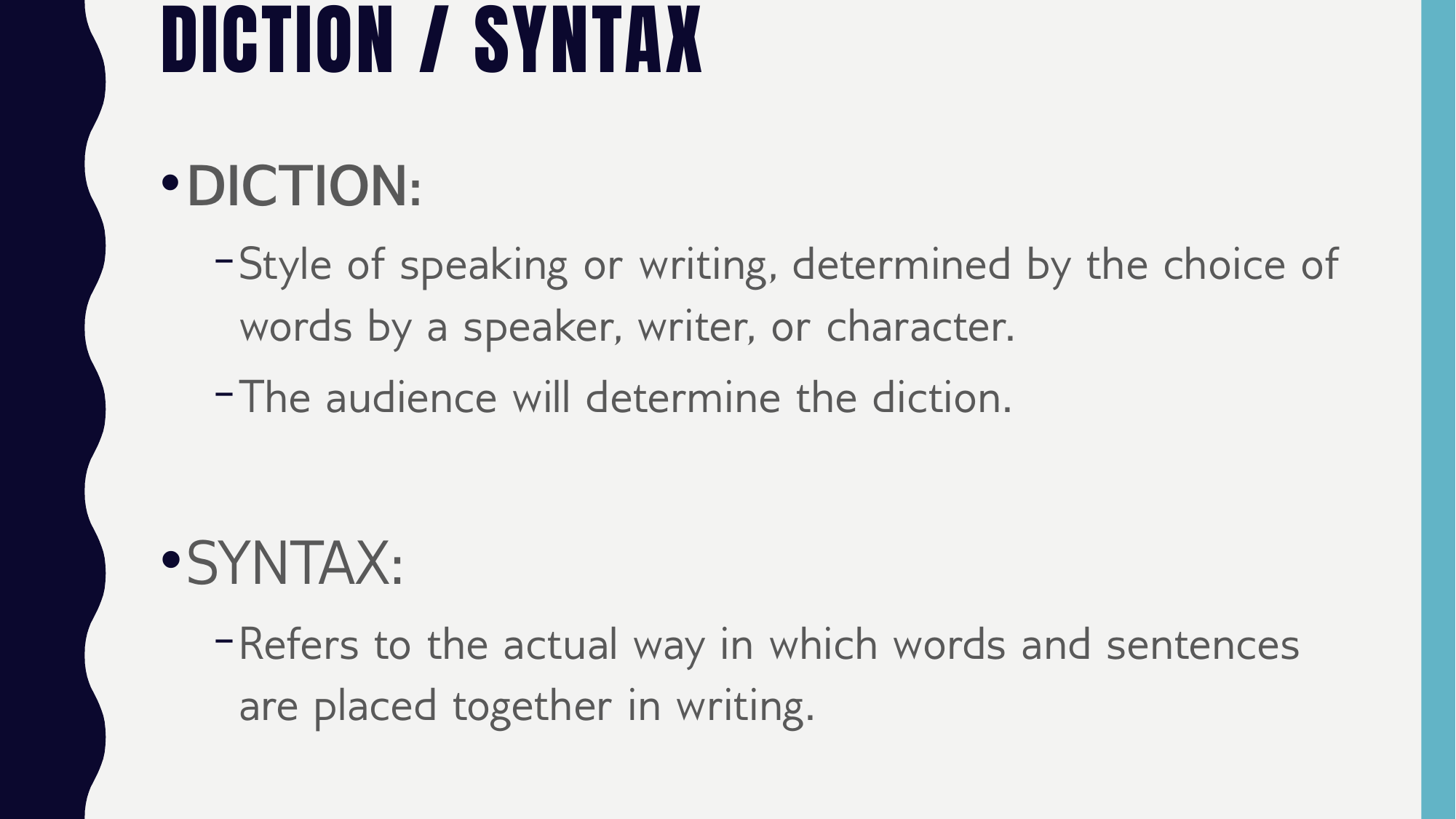

# Diction / syntax
DICTION:
Style of speaking or writing, determined by the choice of words by a speaker, writer, or character.
The audience will determine the diction.

SYNTAX:
Refers to the actual way in which words and sentences are placed together in writing.